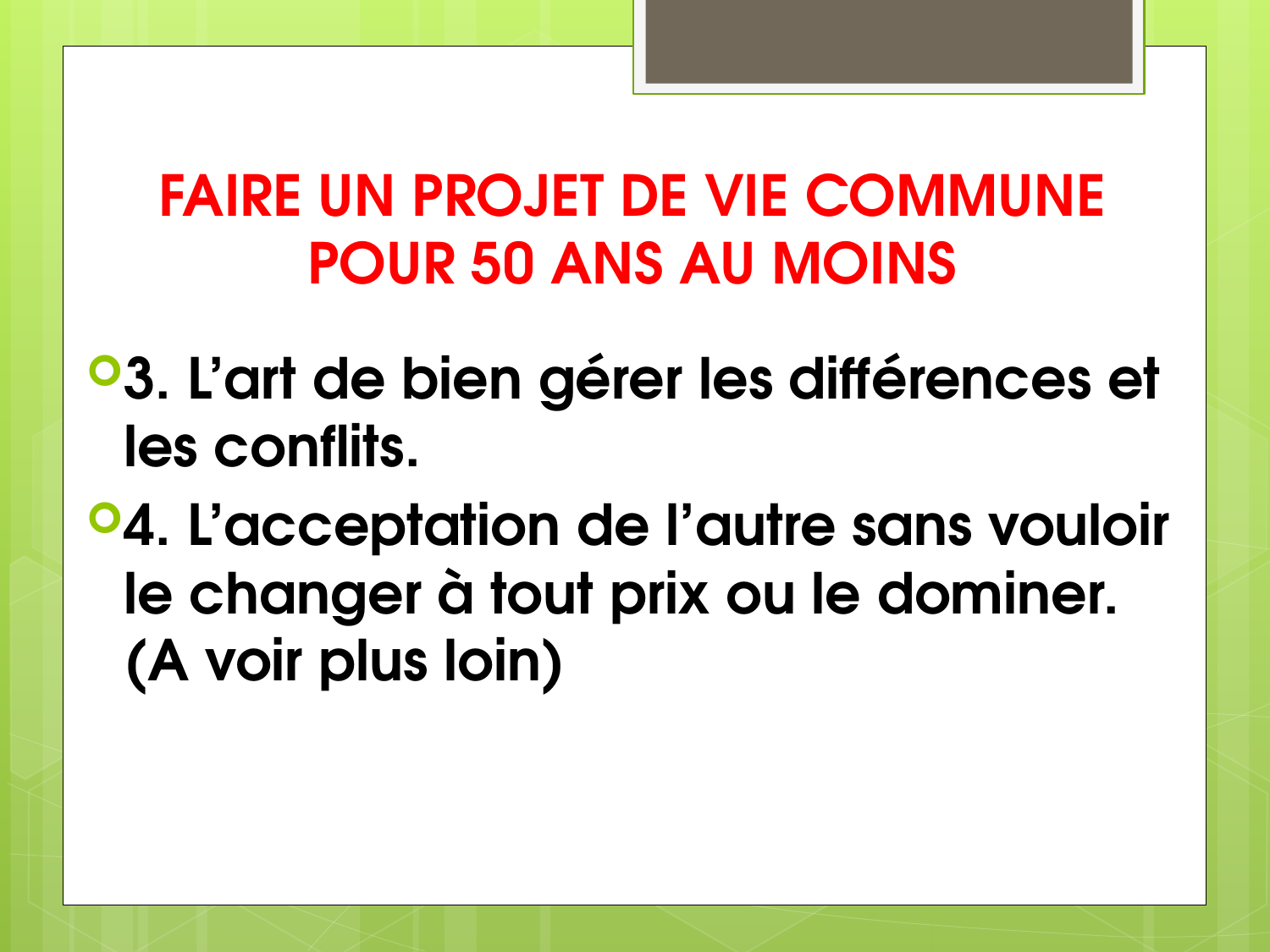

# FAIRE UN PROJET DE VIE COMMUNE POUR 50 ANS AU MOINS
3. L’art de bien gérer les différences et les conflits.
4. L’acceptation de l’autre sans vouloir le changer à tout prix ou le dominer. (A voir plus loin)